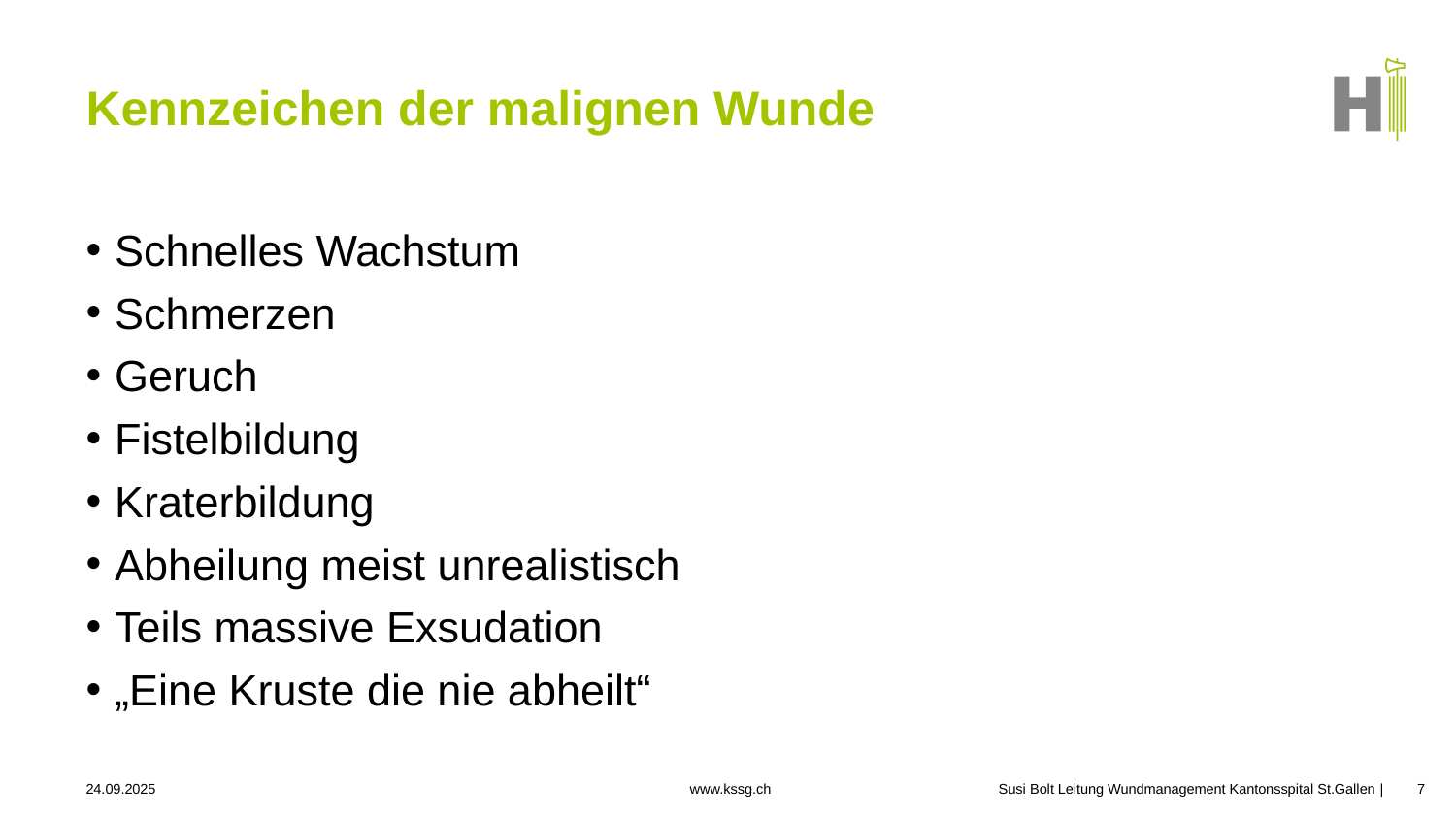

# Kennzeichen der malignen Wunde

Schnelles Wachstum
Schmerzen
Geruch
Fistelbildung
Kraterbildung
Abheilung meist unrealistisch
Teils massive Exsudation
„Eine Kruste die nie abheilt“
24.09.2025
Susi Bolt Leitung Wundmanagement Kantonsspital St.Gallen
7